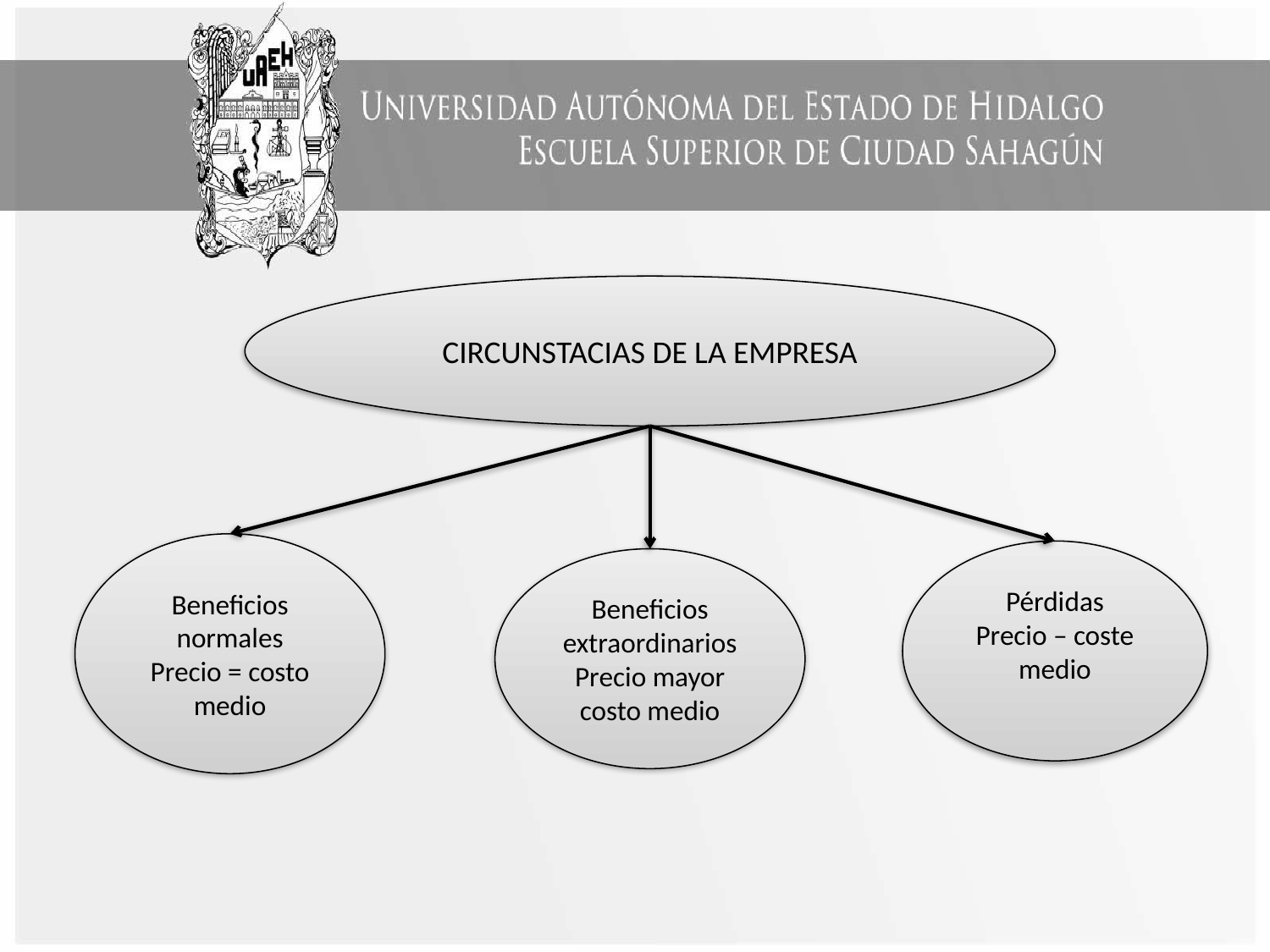

CIRCUNSTACIAS DE LA EMPRESA
Beneficios normales
Precio = costo medio
Pérdidas
Precio – coste medio

Beneficios extraordinarios
Precio mayor costo medio